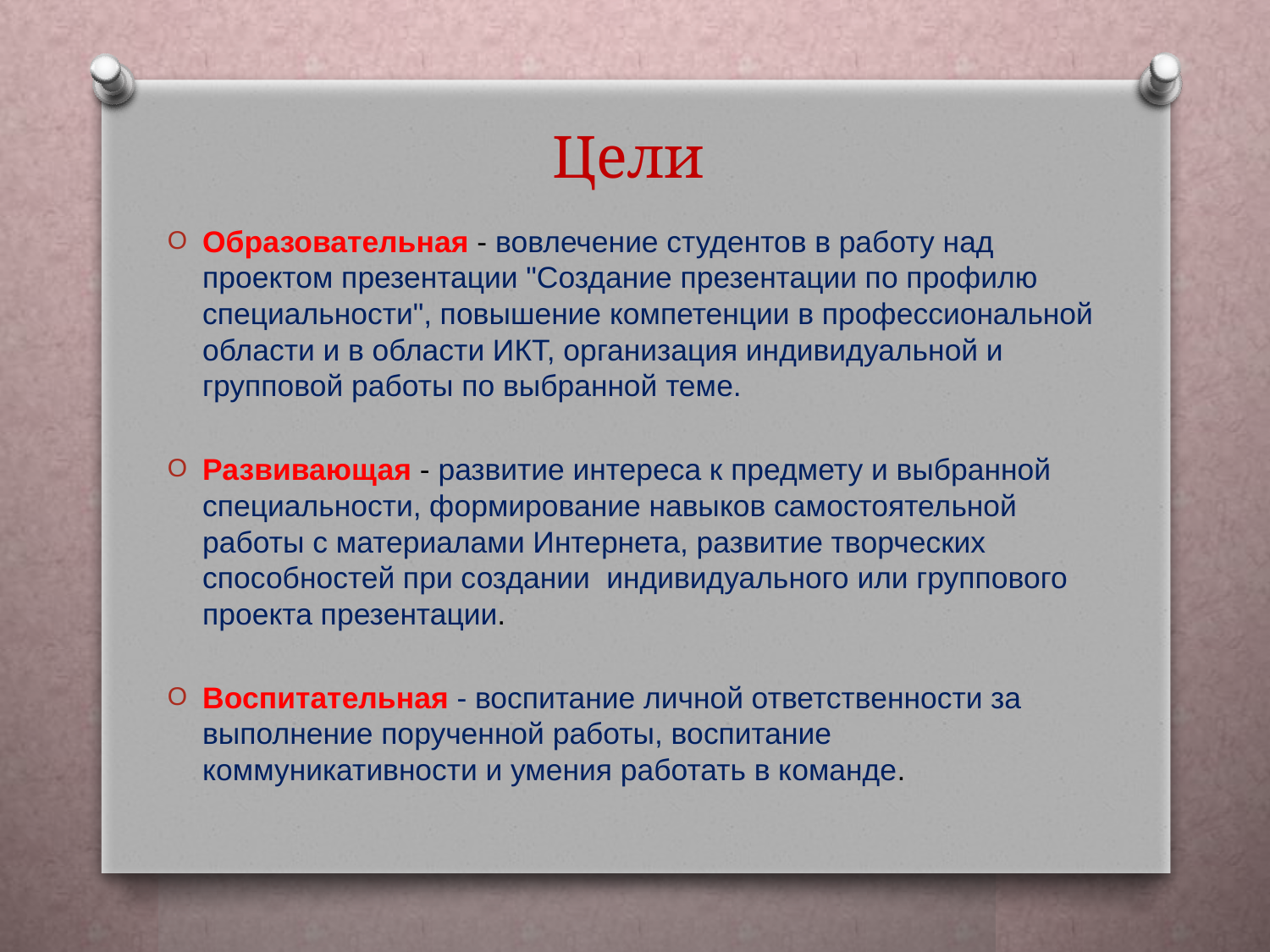

# Цели
Образовательная - вовлечение студентов в работу над проектом презентации "Создание презентации по профилю специальности", повышение компетенции в профессиональной области и в области ИКТ, организация индивидуальной и групповой работы по выбранной теме.

Развивающая - развитие интереса к предмету и выбранной специальности, формирование навыков самостоятельной работы с материалами Интернета, развитие творческих способностей при создании  индивидуального или группового проекта презентации.

Воспитательная - воспитание личной ответственности за выполнение порученной работы, воспитание коммуникативности и умения работать в команде.